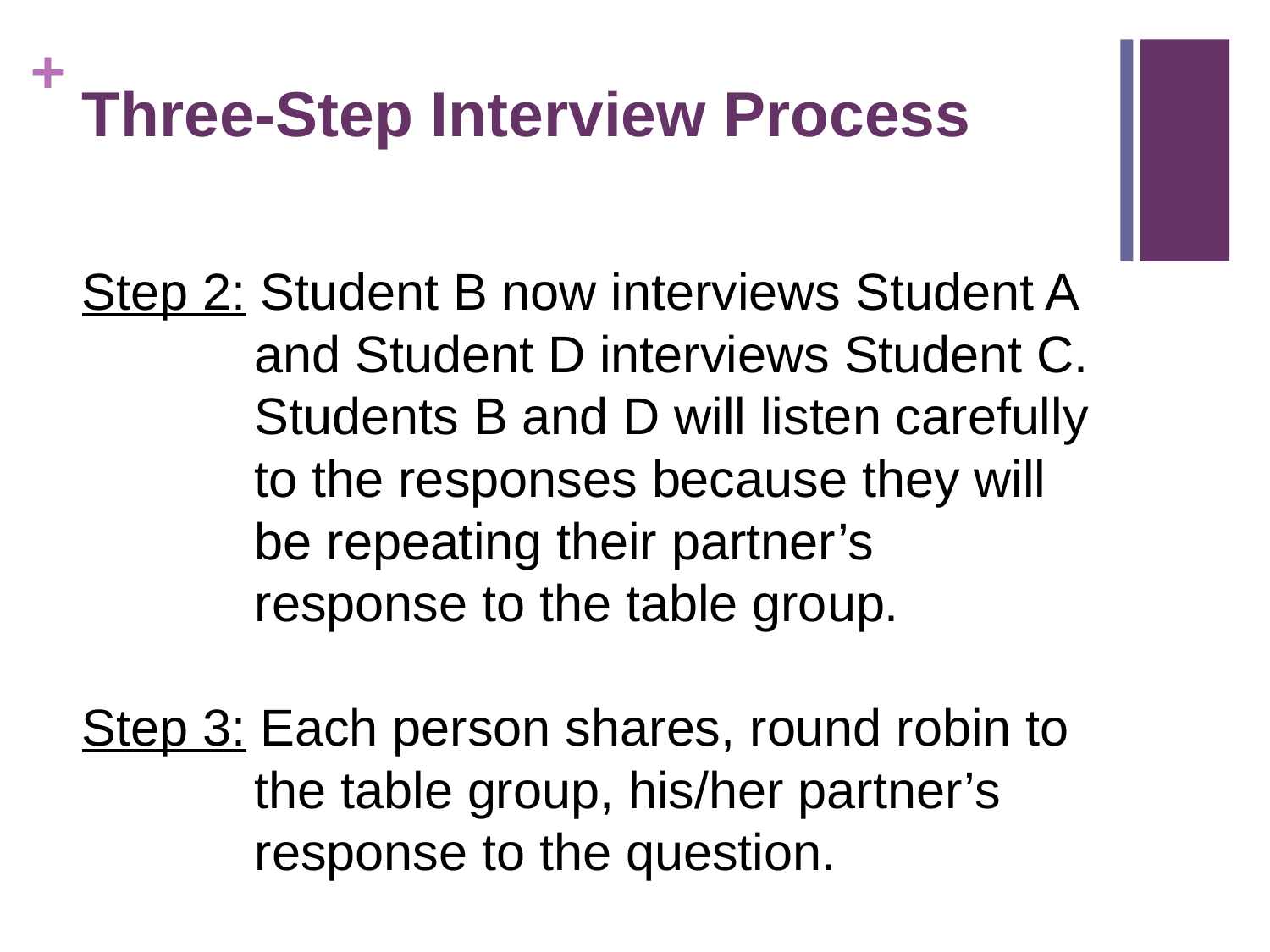

# Three-Step Interview Process
Step 2: Student B now interviews Student A
            and Student D interviews Student C.
            Students B and D will listen carefully
            to the responses because they will
            be repeating their partner’s
            response to the table group.

Step 3: Each person shares, round robin to
            the table group, his/her partner’s
            response to the question.